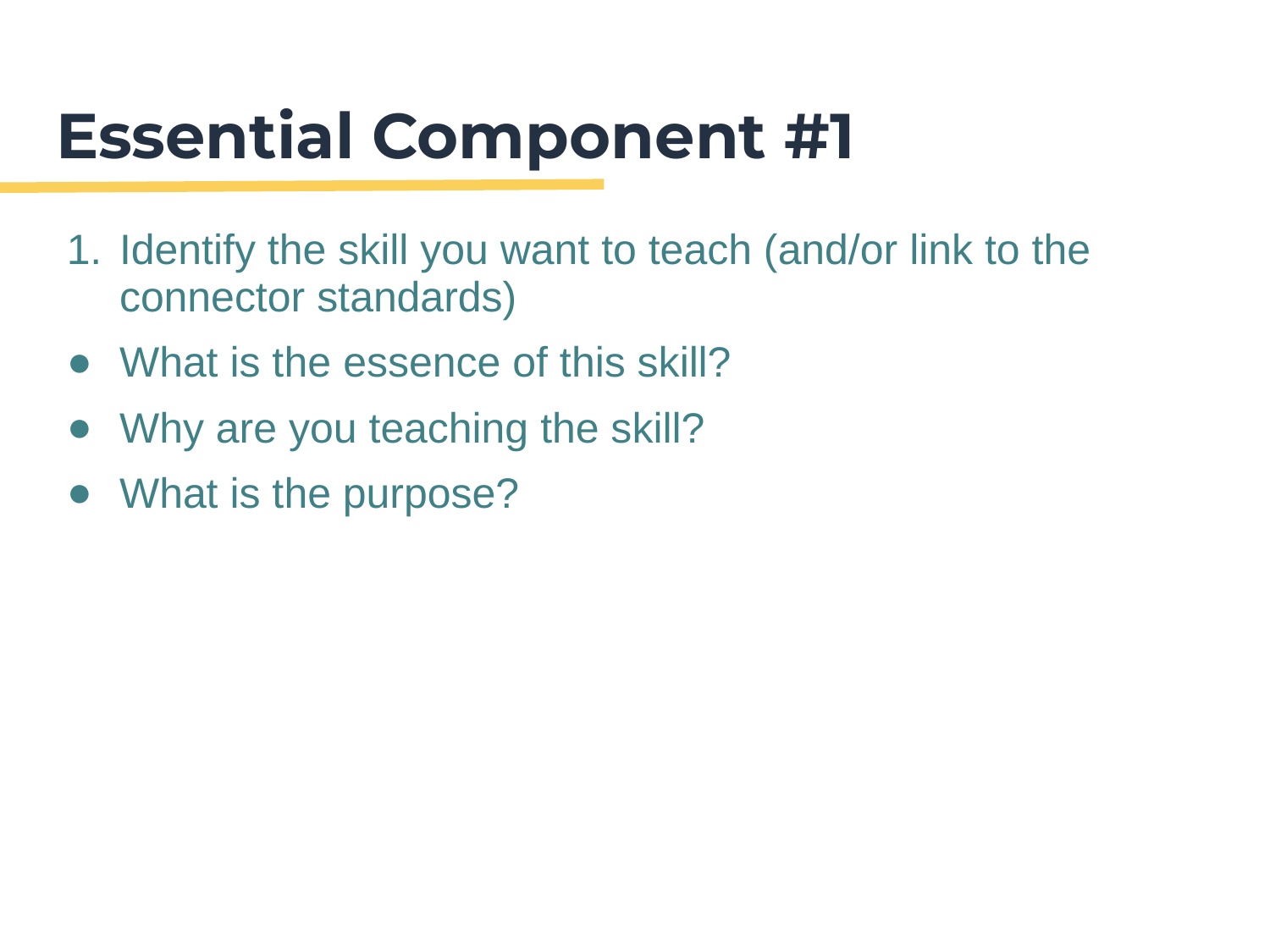

# Essential Component #1
Identify the skill you want to teach (and/or link to the connector standards)
What is the essence of this skill?
Why are you teaching the skill?
What is the purpose?